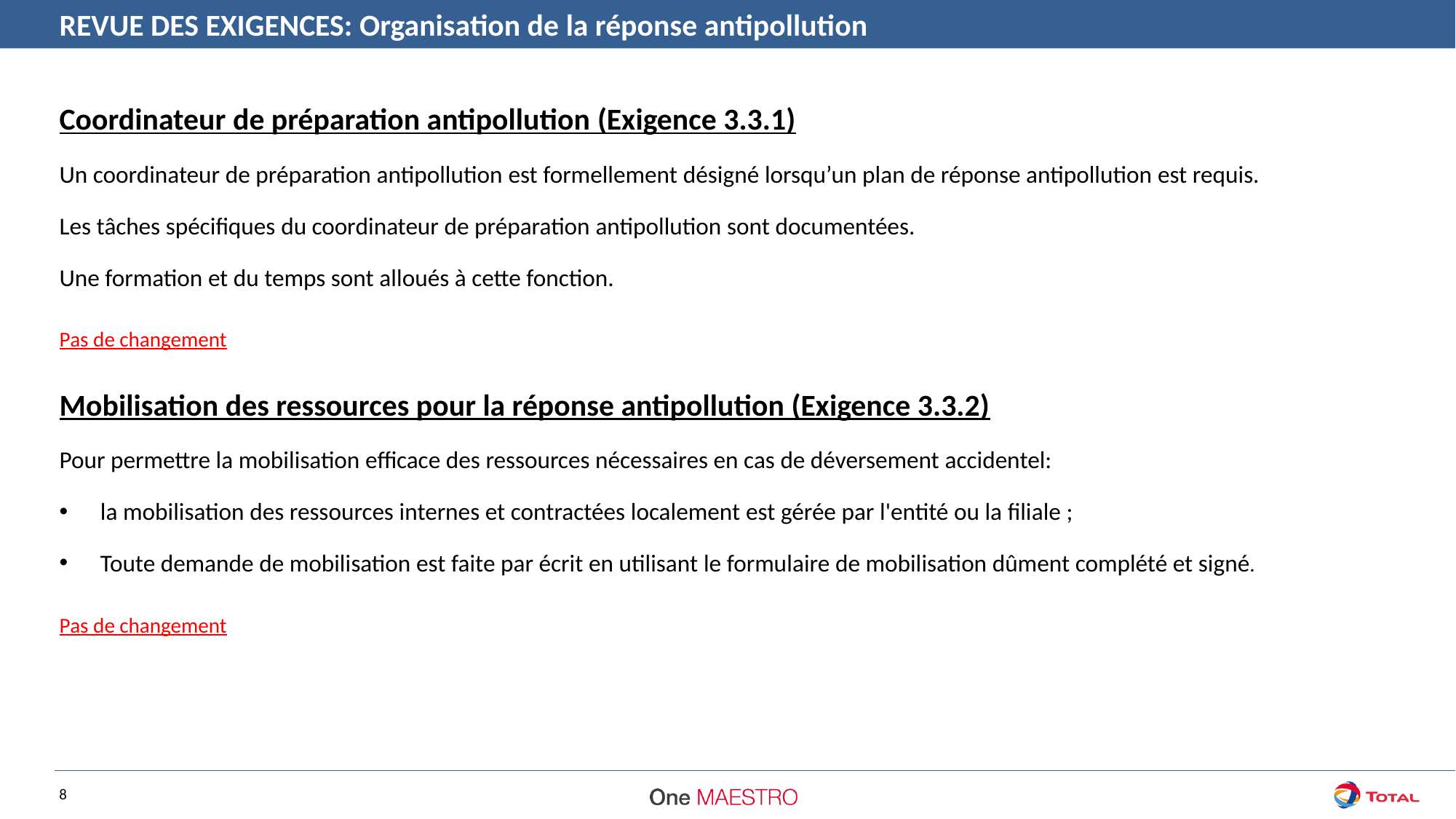

REVUE DES EXIGENCES: Organisation de la réponse antipollution
Coordinateur de préparation antipollution (Exigence 3.3.1)
Un coordinateur de préparation antipollution est formellement désigné lorsqu’un plan de réponse antipollution est requis.
Les tâches spécifiques du coordinateur de préparation antipollution sont documentées.
Une formation et du temps sont alloués à cette fonction.

Pas de changement

Mobilisation des ressources pour la réponse antipollution (Exigence 3.3.2)
Pour permettre la mobilisation efficace des ressources nécessaires en cas de déversement accidentel:
la mobilisation des ressources internes et contractées localement est gérée par l'entité ou la filiale ;
Toute demande de mobilisation est faite par écrit en utilisant le formulaire de mobilisation dûment complété et signé.

Pas de changement